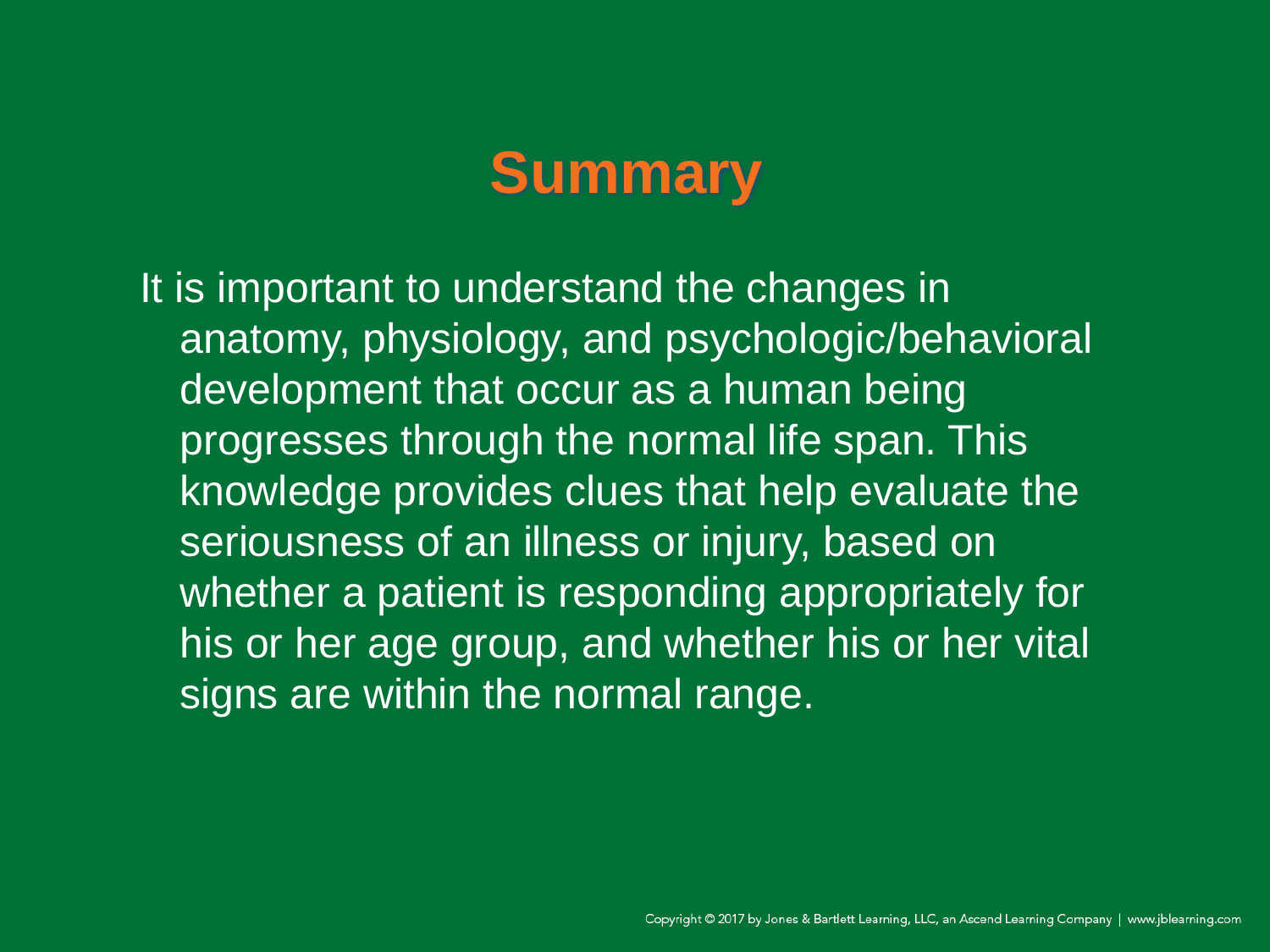

# Summary
It is important to understand the changes in anatomy, physiology, and psychologic/behavioral development that occur as a human being progresses through the normal life span. This knowledge provides clues that help evaluate the seriousness of an illness or injury, based on whether a patient is responding appropriately for his or her age group, and whether his or her vital signs are within the normal range.